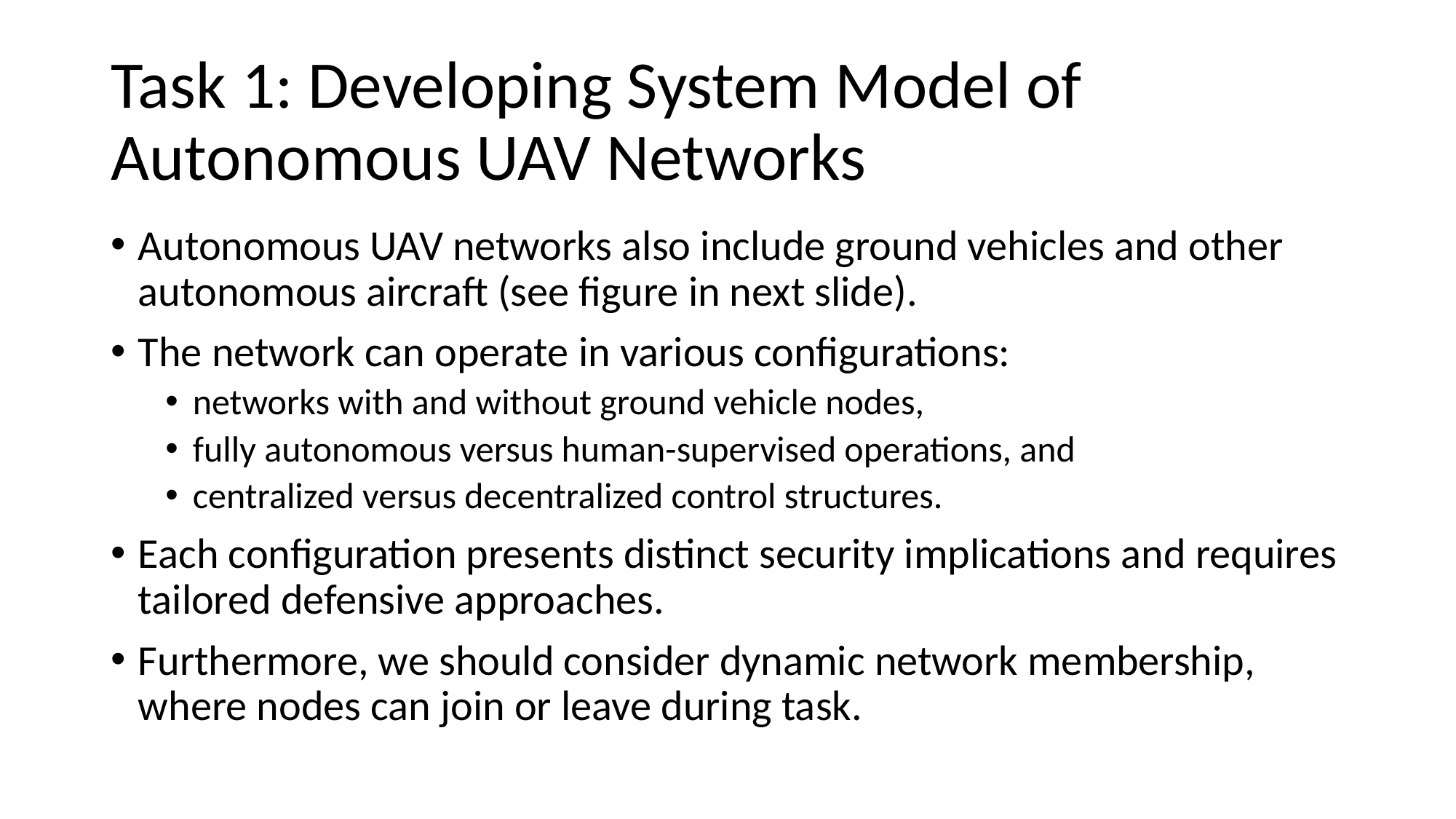

# Task 1: Developing System Model of Autonomous UAV Networks
Autonomous UAV networks also include ground vehicles and other autonomous aircraft (see figure in next slide).
The network can operate in various configurations:
networks with and without ground vehicle nodes,
fully autonomous versus human-supervised operations, and
centralized versus decentralized control structures.
Each configuration presents distinct security implications and requires tailored defensive approaches.
Furthermore, we should consider dynamic network membership, where nodes can join or leave during task.